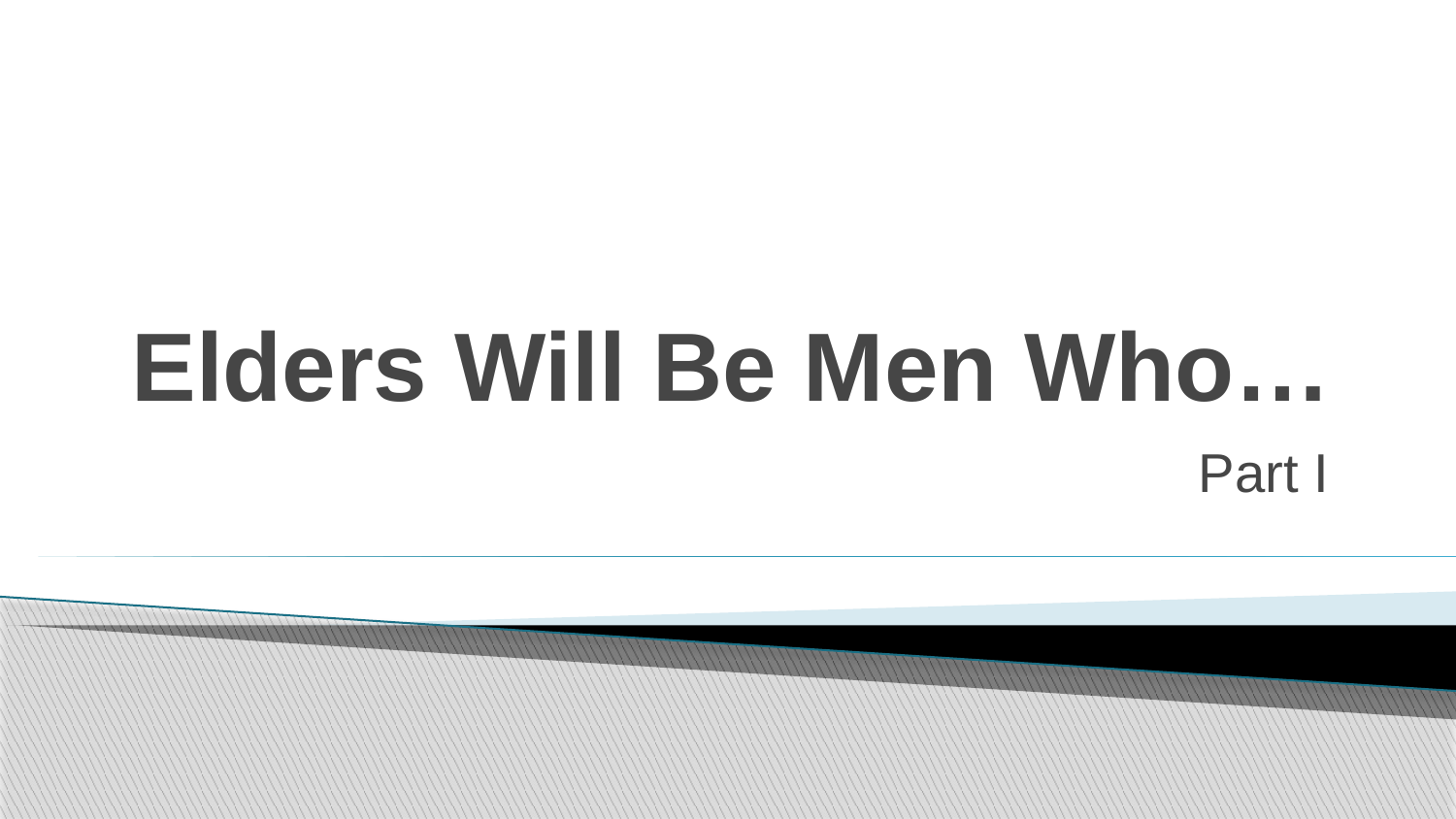

# Elders Will Be Men Who…
Part I